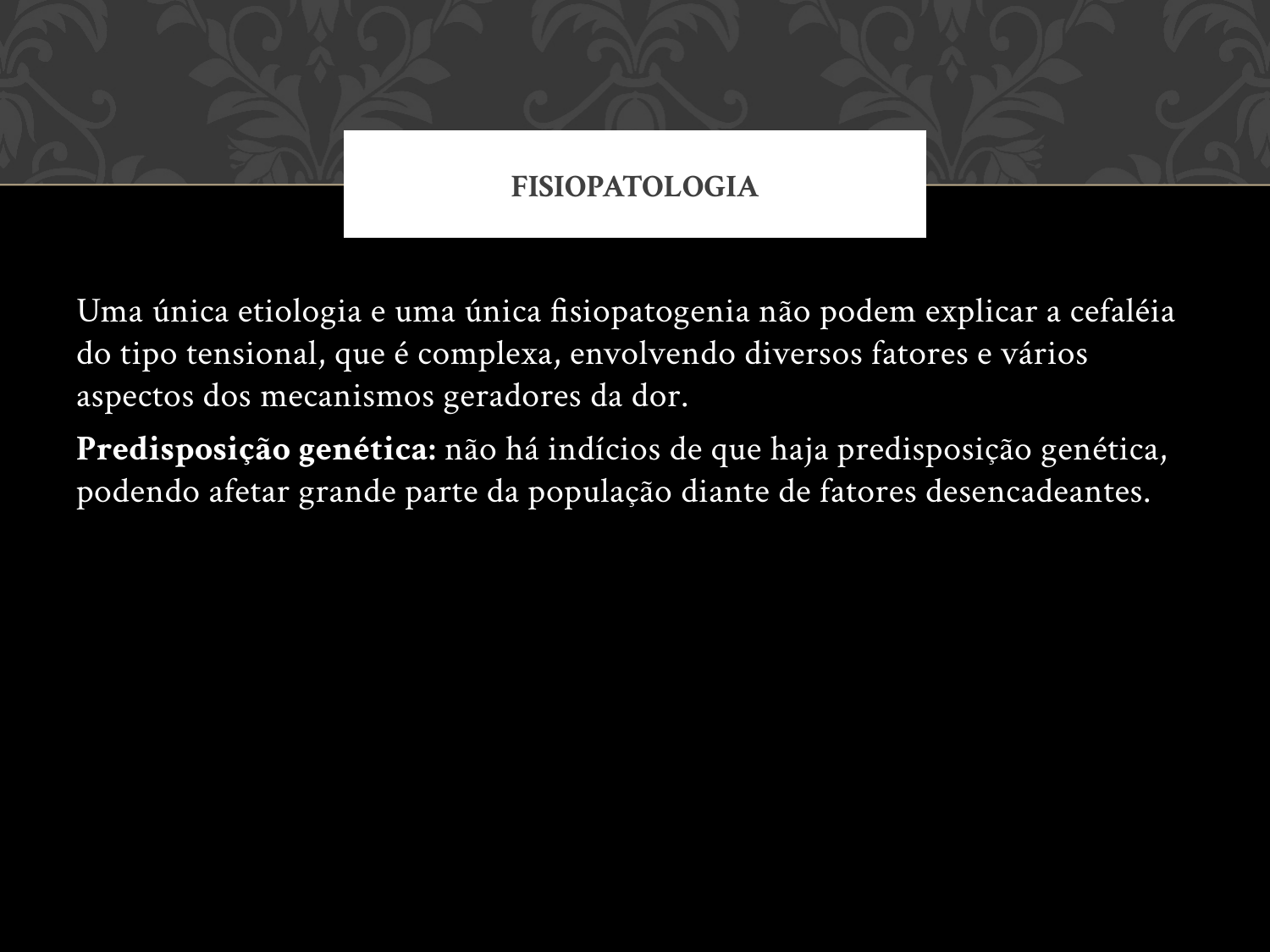

# Fisiopatologia
Uma única etiologia e uma única fisiopatogenia não podem explicar a cefaléia do tipo tensional, que é complexa, envolvendo diversos fatores e vários aspectos dos mecanismos geradores da dor.
Predisposição genética: não há indícios de que haja predisposição genética, podendo afetar grande parte da população diante de fatores desencadeantes.